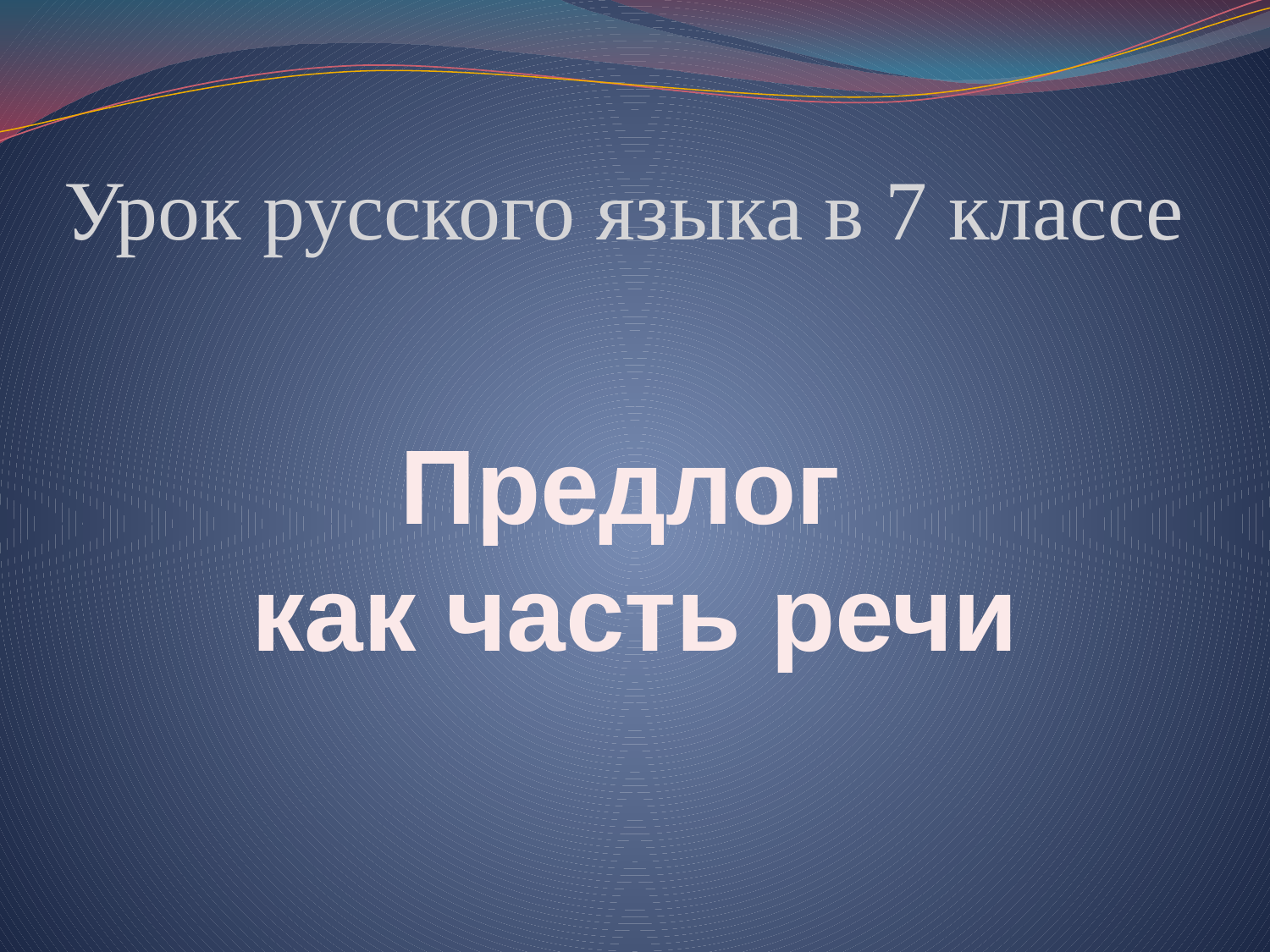

# Урок русского языка в 7 классе

Предлог
как часть речи